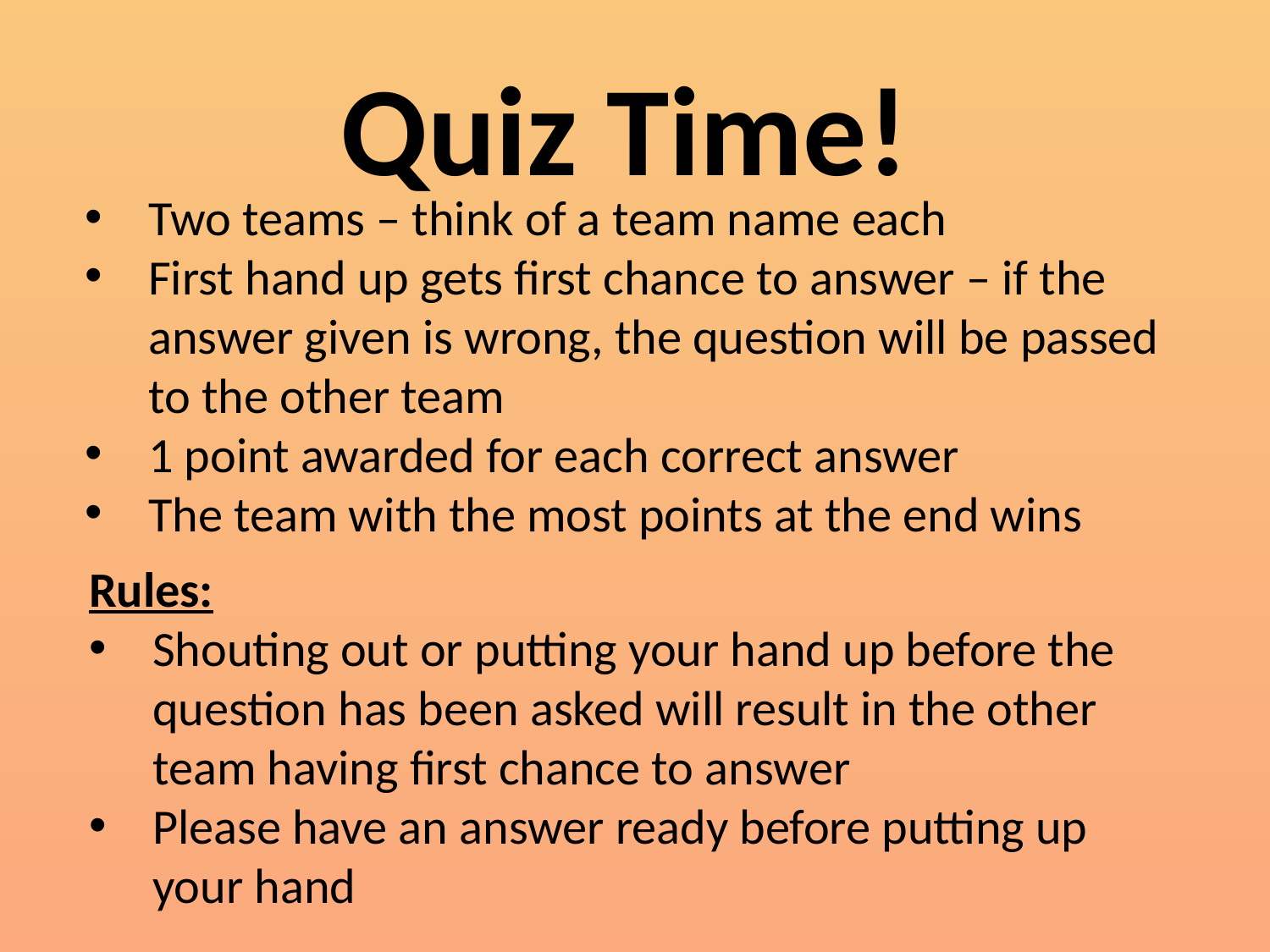

Quiz Time!
Two teams – think of a team name each
First hand up gets first chance to answer – if the answer given is wrong, the question will be passed to the other team
1 point awarded for each correct answer
The team with the most points at the end wins
Rules:
Shouting out or putting your hand up before the question has been asked will result in the other team having first chance to answer
Please have an answer ready before putting up your hand